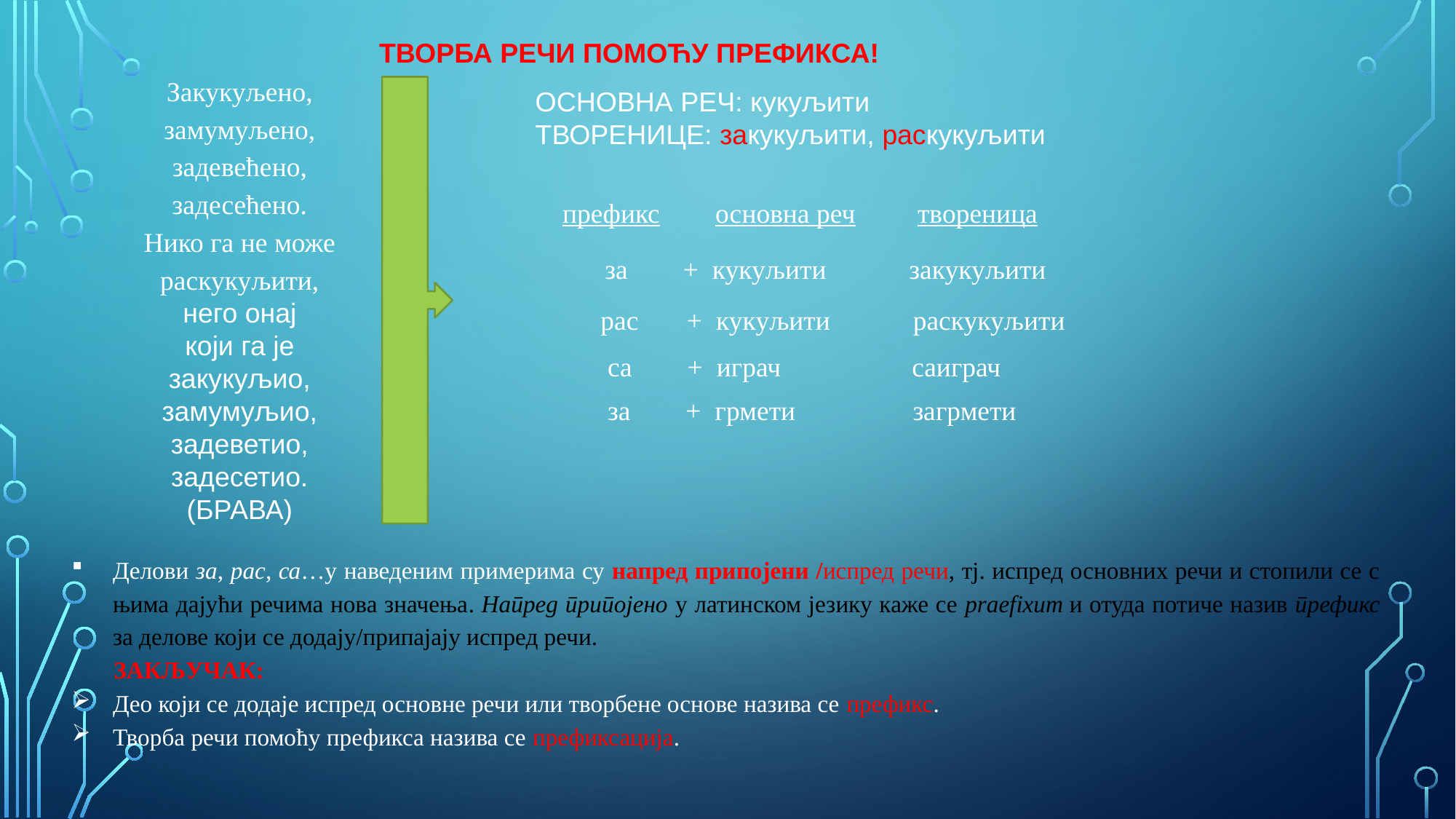

ТВОРБА РЕЧИ ПОМОЋУ ПРЕФИКСА!
Закукуљено,
замумуљено,
задевећено,
задесећено.
Нико га не може
раскукуљити,
него онај
који га је закукуљио,
замумуљио,
задеветио,
задесетио.
(БРАВА)

ОСНОВНА РЕЧ: кукуљити
ТВОРЕНИЦЕ: закукуљити, раскукуљити
 префикс        основна реч         твореница
за        +  кукуљити            закукуљити
рас       +  кукуљити            раскукуљити
са        +  играч                   саиграч
за        +  грмети                 загрмети
Делови за, рас, са…у наведеним примерима су напред припојени /испред речи, тј. испред основних речи и стопили се с њима дајући речима нова значења. Напред припојено у латинском језику каже се praefixum и отуда потиче назив префикс за делове који се додају/припајају испред речи.
       ЗАКЉУЧАК:
Део који се додаје испред основне речи или творбене основе назива се префикс.
Творба речи помоћу префикса назива се префиксација.